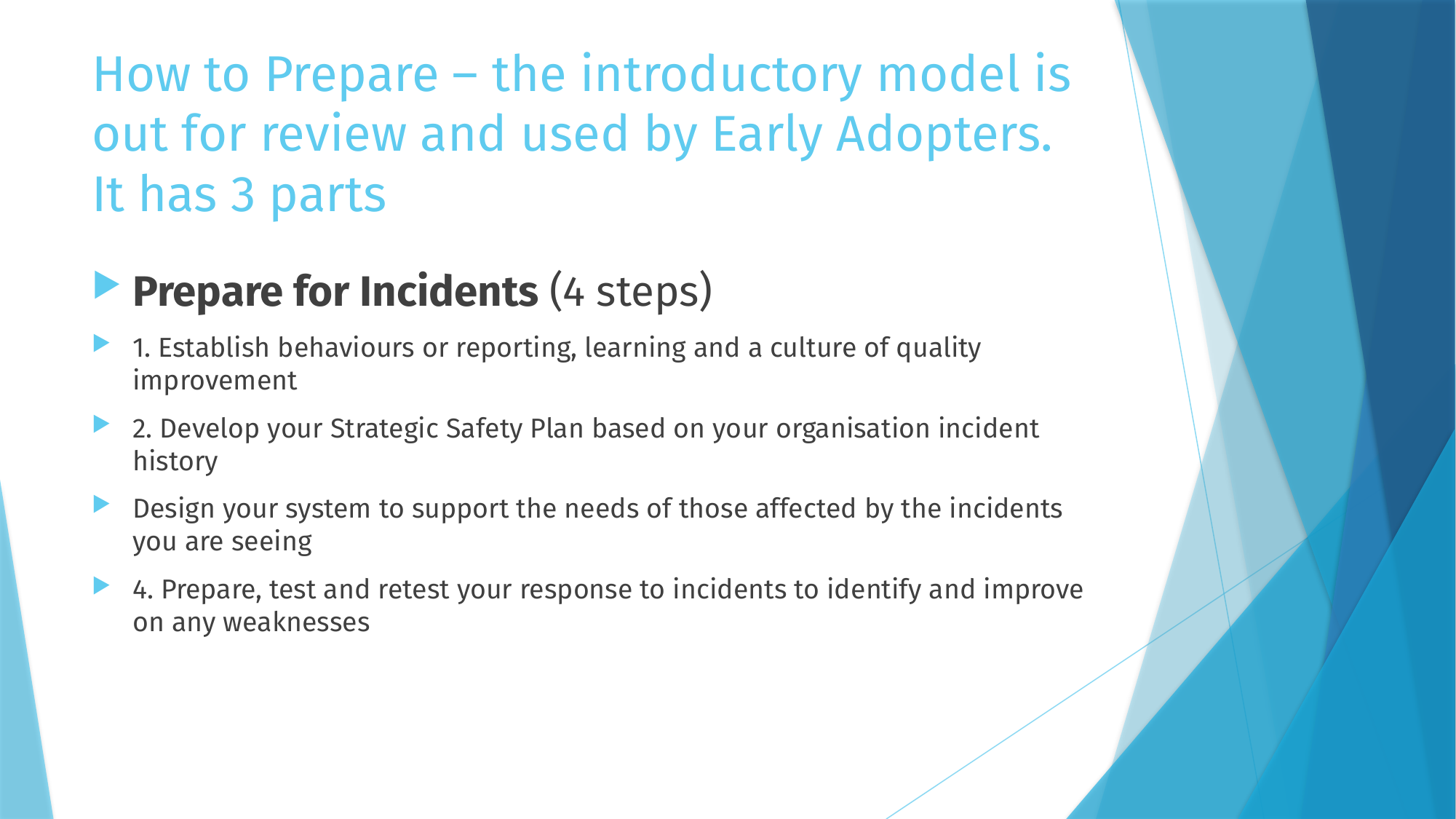

# How to Prepare – the introductory model is out for review and used by Early Adopters. It has 3 parts
Prepare for Incidents (4 steps)
1. Establish behaviours or reporting, learning and a culture of quality improvement
2. Develop your Strategic Safety Plan based on your organisation incident history
Design your system to support the needs of those affected by the incidents you are seeing
4. Prepare, test and retest your response to incidents to identify and improve on any weaknesses